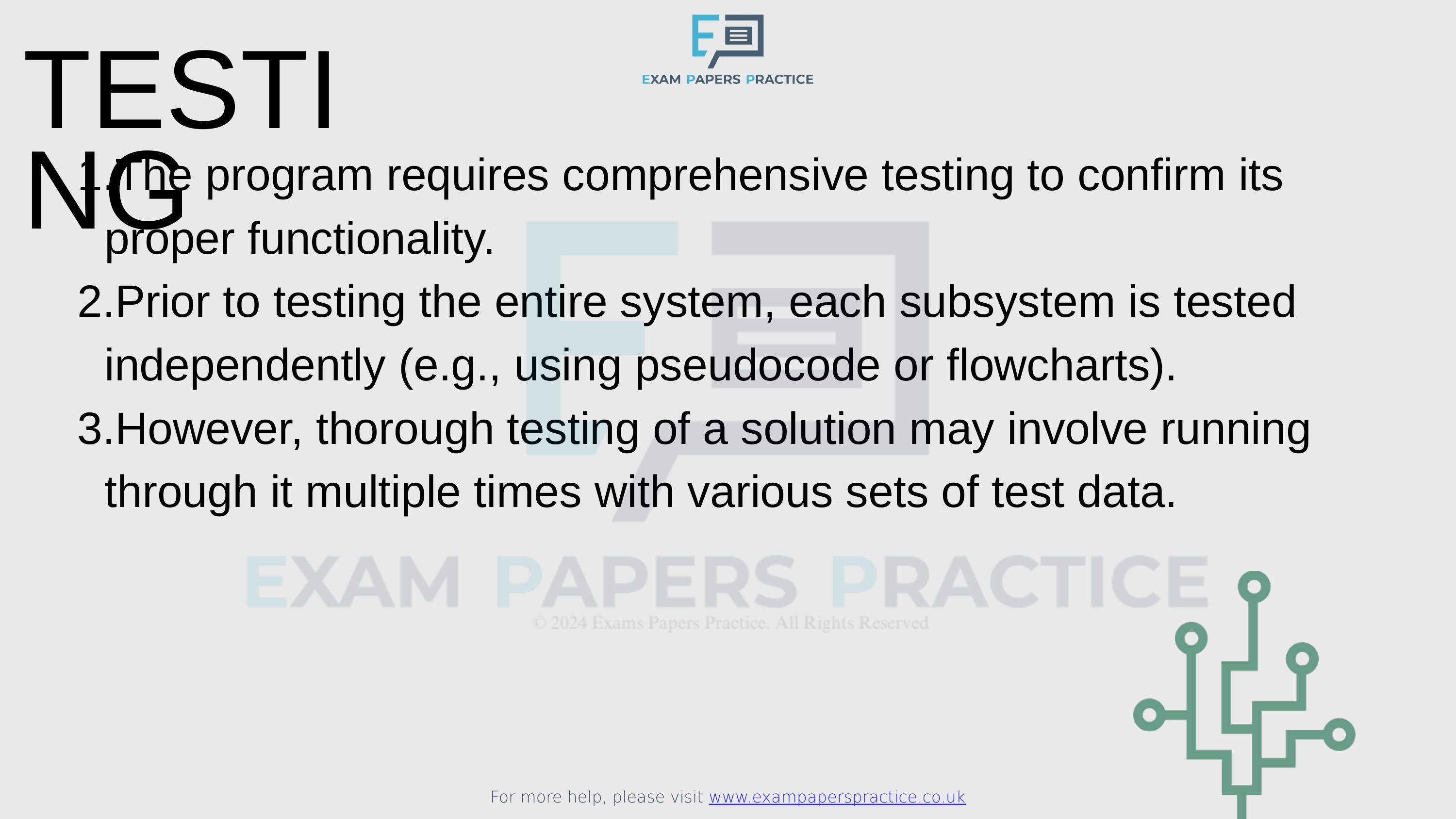

For more help, please visit www.exampaperspractice.co.uk
TESTING
The program requires comprehensive testing to confirm its proper functionality.
Prior to testing the entire system, each subsystem is tested independently (e.g., using pseudocode or flowcharts).
However, thorough testing of a solution may involve running through it multiple times with various sets of test data.